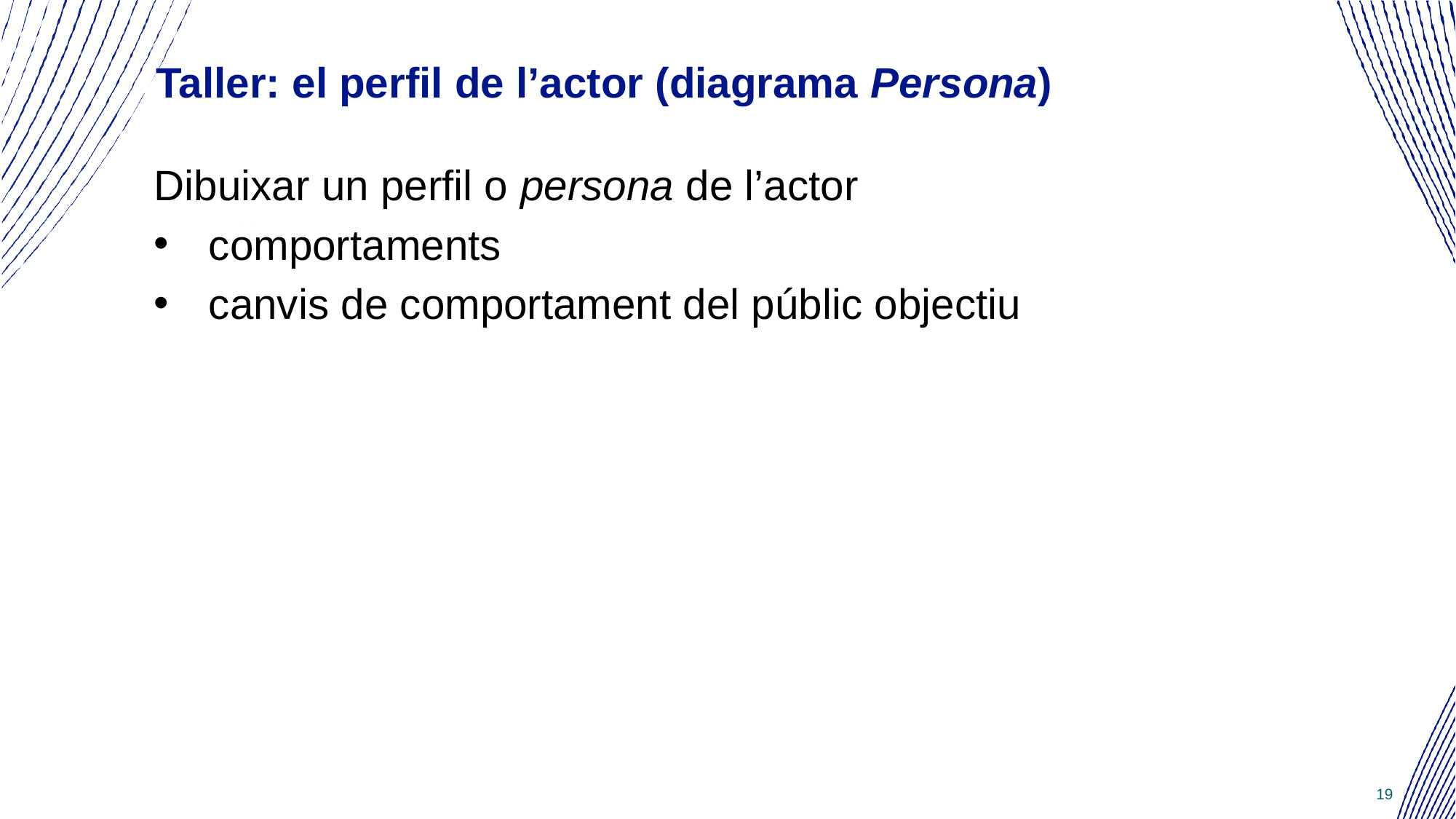

# Taller: el perfil de l’actor (diagrama Persona)
Dibuixar un perfil o persona de l’actor
comportaments
canvis de comportament del públic objectiu